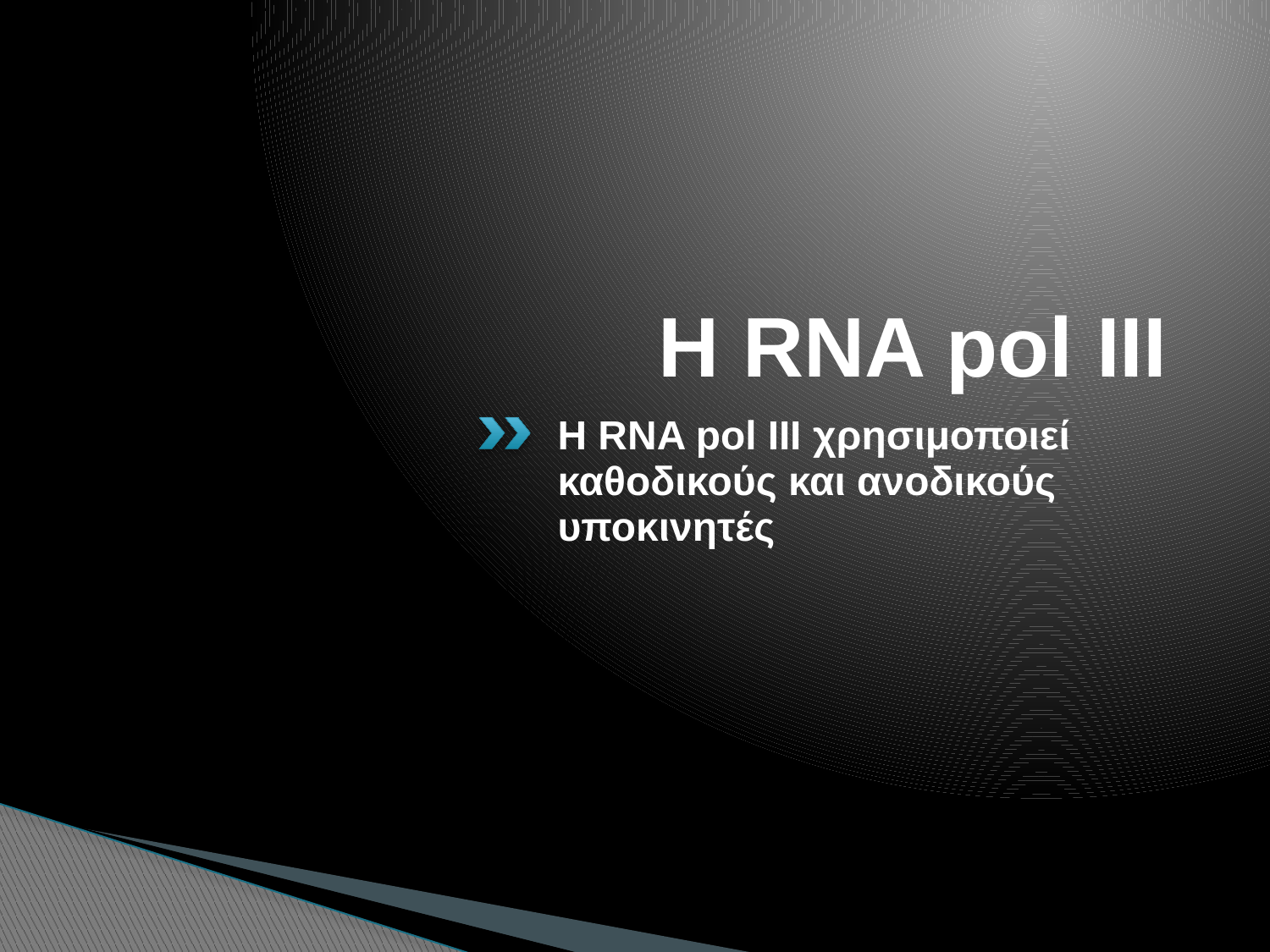

# Η RNA pol III
H RNA pol III χρησιμοποιεί καθοδικούς και ανοδικούς υποκινητές